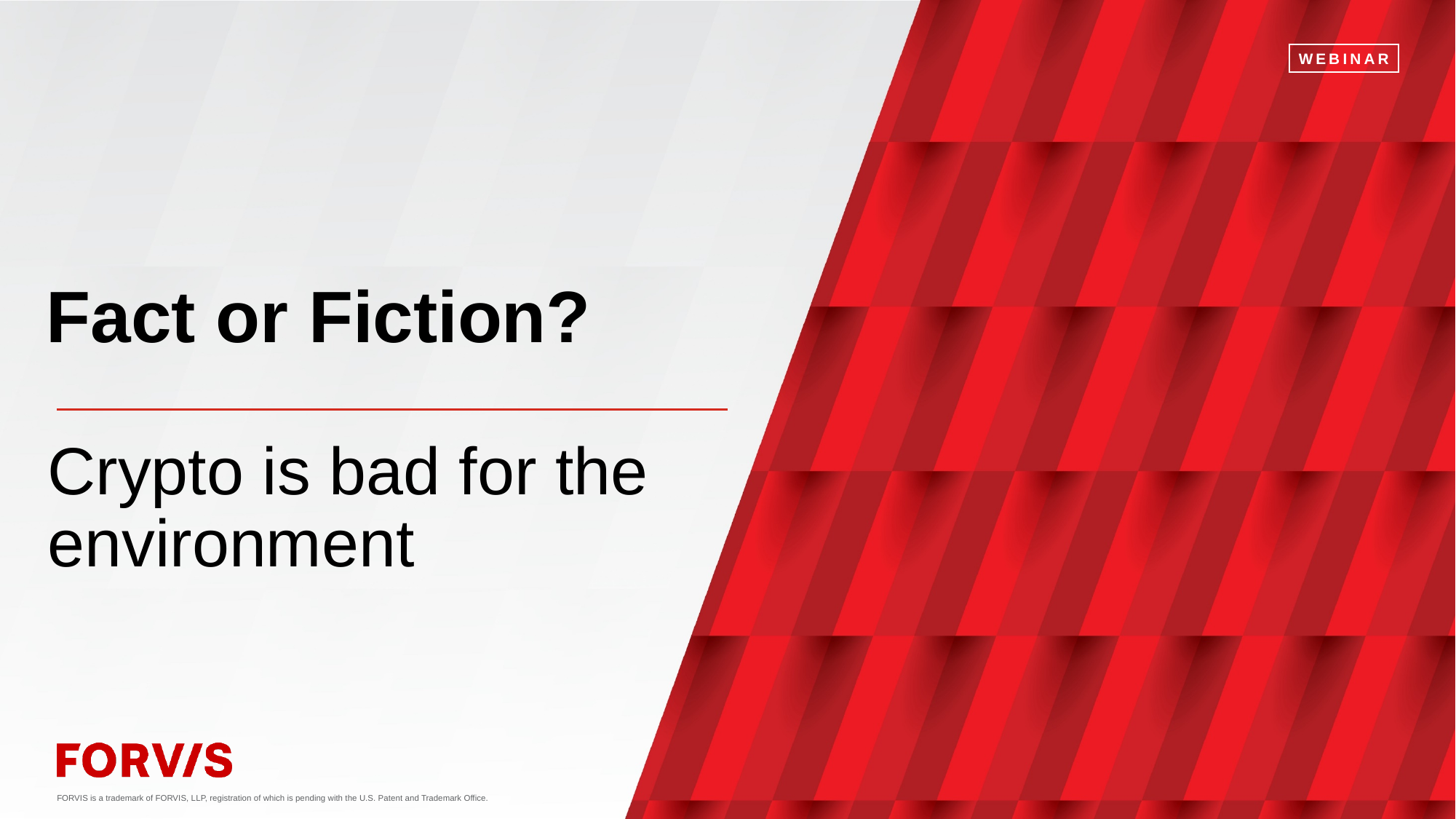

# Fact or Fiction? Crypto is bad for the environment